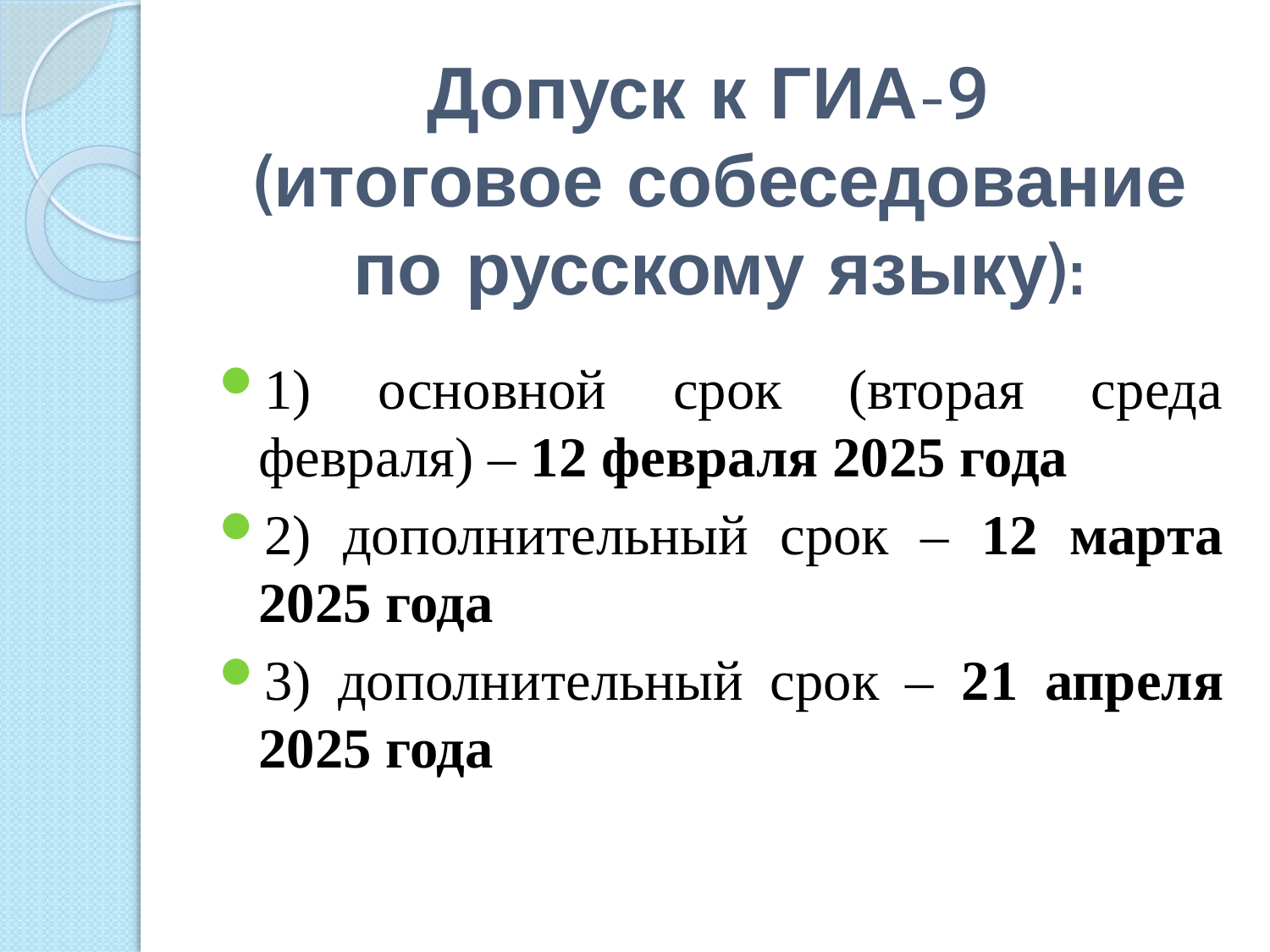

# Допуск к ГИА-9 (итоговое собеседование по русскому языку):
1) основной срок (вторая среда февраля) – 12 февраля 2025 года
2) дополнительный срок – 12 марта 2025 года
3) дополнительный срок – 21 апреля 2025 года